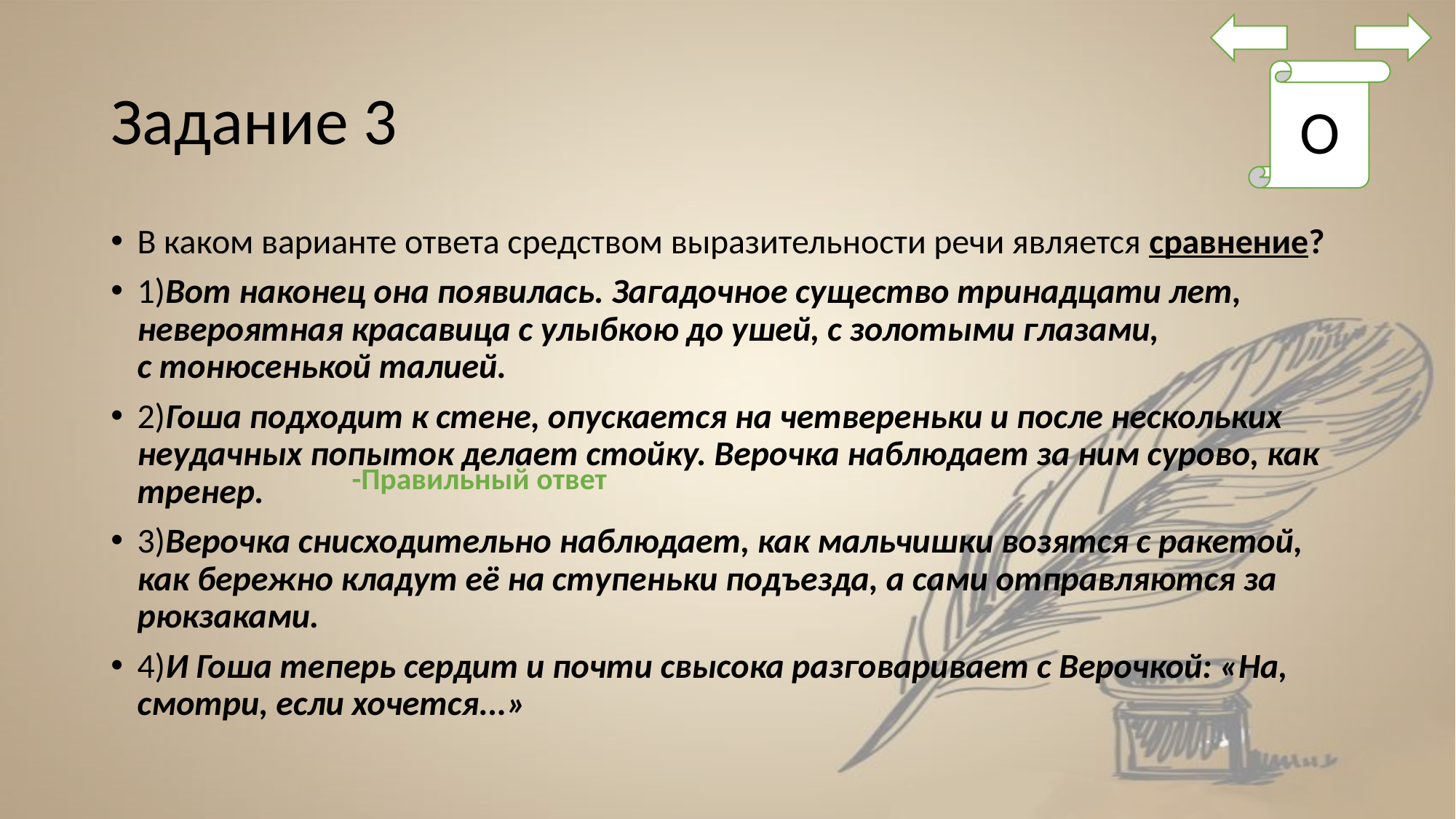

# Задание 3
О
В каком варианте ответа средством выразительности речи является сравнение?
1)Вот наконец она появилась. Загадочное существо тринадцати лет, невероятная красавица с улыбкою до ушей, с золотыми глазами, 
с тонюсенькой талией.
2)Гоша подходит к стене, опускается на четвереньки и после нескольких неудачных попыток делает стойку. Верочка наблюдает за ним сурово, как тренер.
3)Верочка снисходительно наблюдает, как мальчишки возятся с ракетой, как бережно кладут её на ступеньки подъезда, а сами отправляются за рюкзаками.
4)И Гоша теперь сердит и почти свысока разговаривает с Верочкой: «На, смотри, если хочется...»

-Правильный ответ